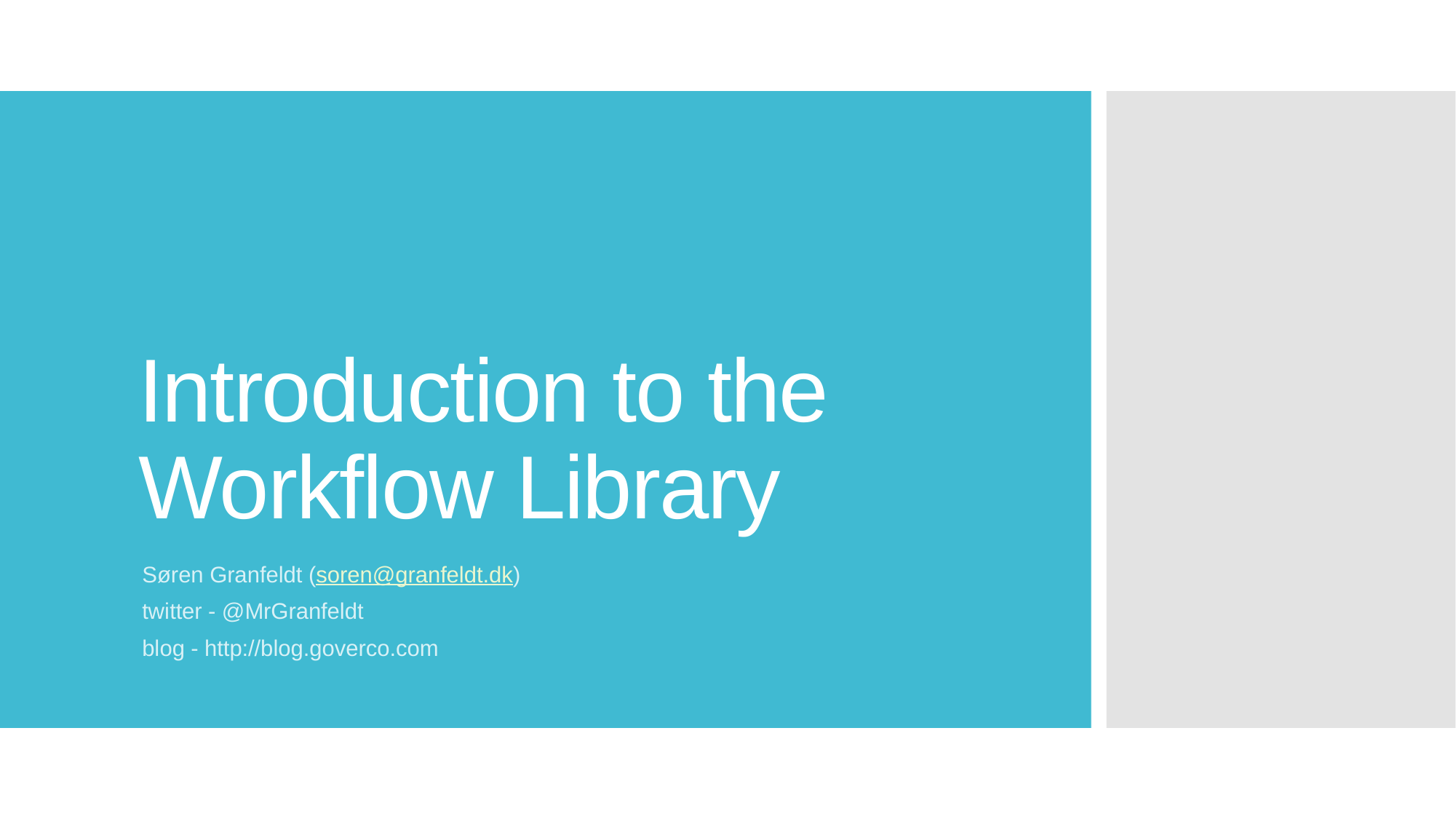

# Introduction to the Workflow Library
Søren Granfeldt (soren@granfeldt.dk)
twitter - @MrGranfeldt
blog - http://blog.goverco.com